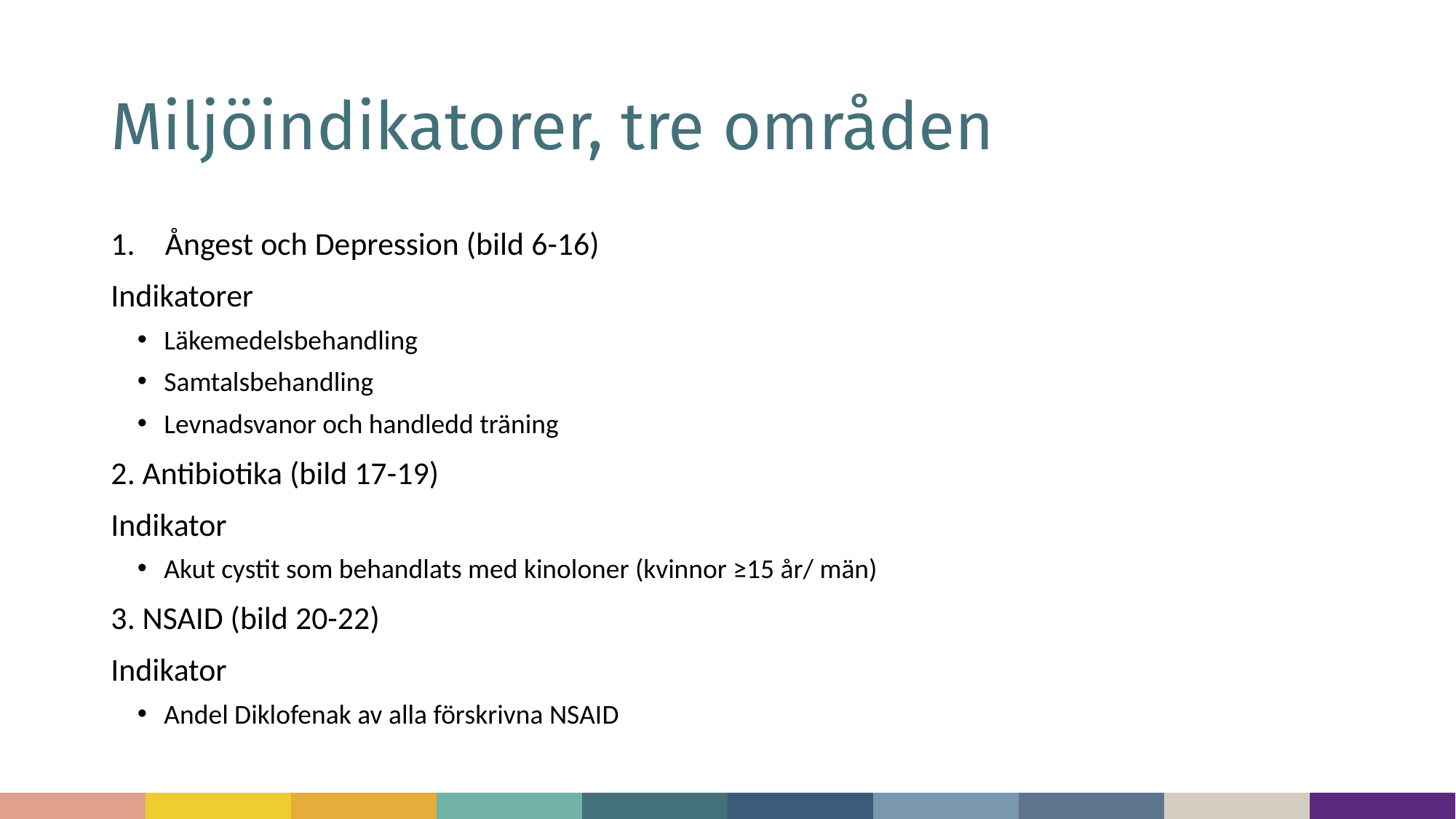

# Miljöindikatorer, tre områden
Ångest och Depression (bild 6-16)
Indikatorer
Läkemedelsbehandling
Samtalsbehandling
Levnadsvanor och handledd träning
2. Antibiotika (bild 17-19)
Indikator
Akut cystit som behandlats med kinoloner (kvinnor ≥15 år/ män)
3. NSAID (bild 20-22)
Indikator
Andel Diklofenak av alla förskrivna NSAID